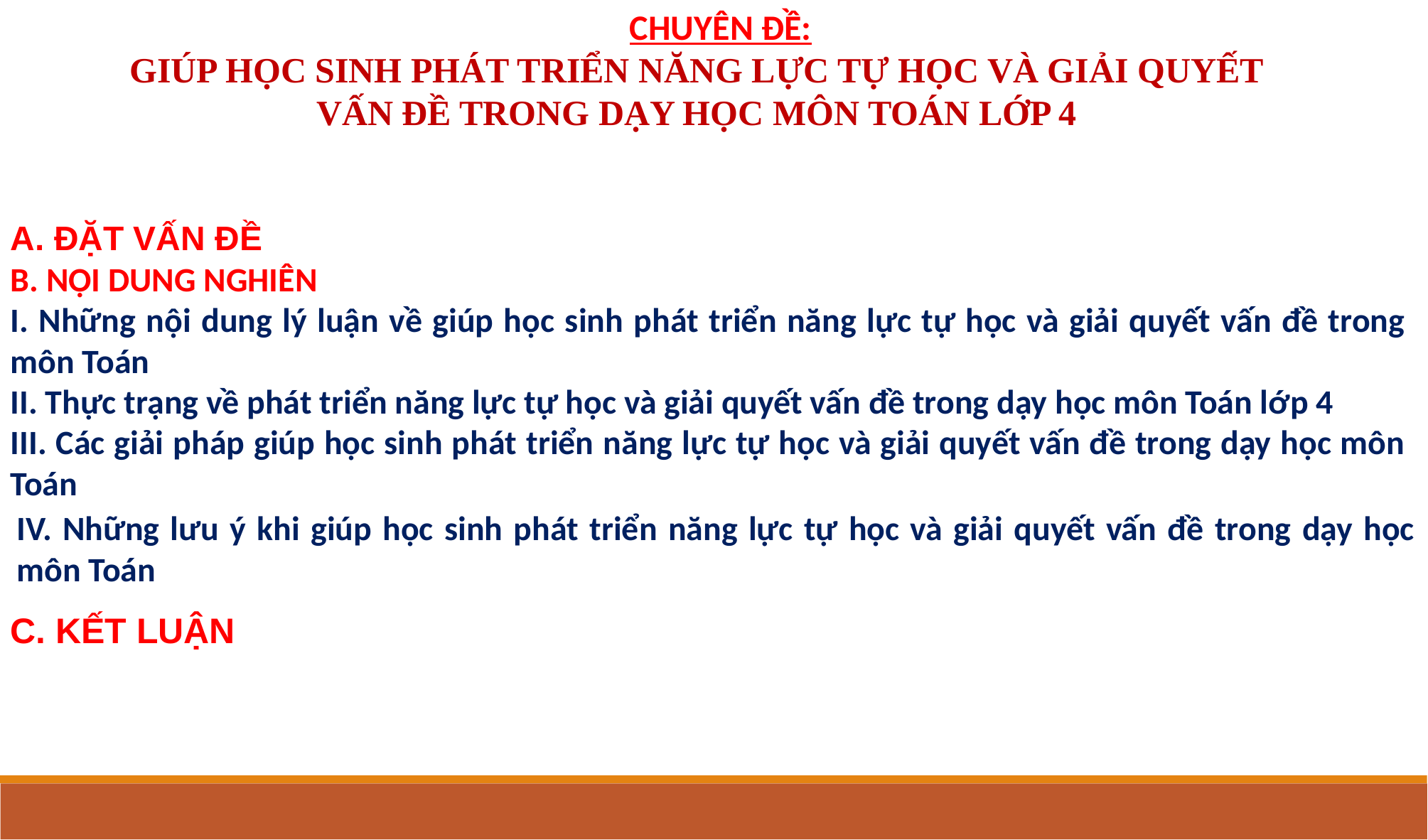

CHUYÊN ĐỀ:
GIÚP HỌC SINH PHÁT TRIỂN NĂNG LỰC TỰ HỌC VÀ GIẢI QUYẾT VẤN ĐỀ TRONG DẠY HỌC MÔN TOÁN LỚP 4
A. ĐẶT VẤN ĐỀ
B. NỘI DUNG NGHIÊN
I. Những nội dung lý luận về giúp học sinh phát triển năng lực tự học và giải quyết vấn đề trong môn Toán
II. Thực trạng về phát triển năng lực tự học và giải quyết vấn đề trong dạy học môn Toán lớp 4
III. Các giải pháp giúp học sinh phát triển năng lực tự học và giải quyết vấn đề trong dạy học môn Toán
IV. Những lưu ý khi giúp học sinh phát triển năng lực tự học và giải quyết vấn đề trong dạy học môn Toán

C. KẾT LUẬN